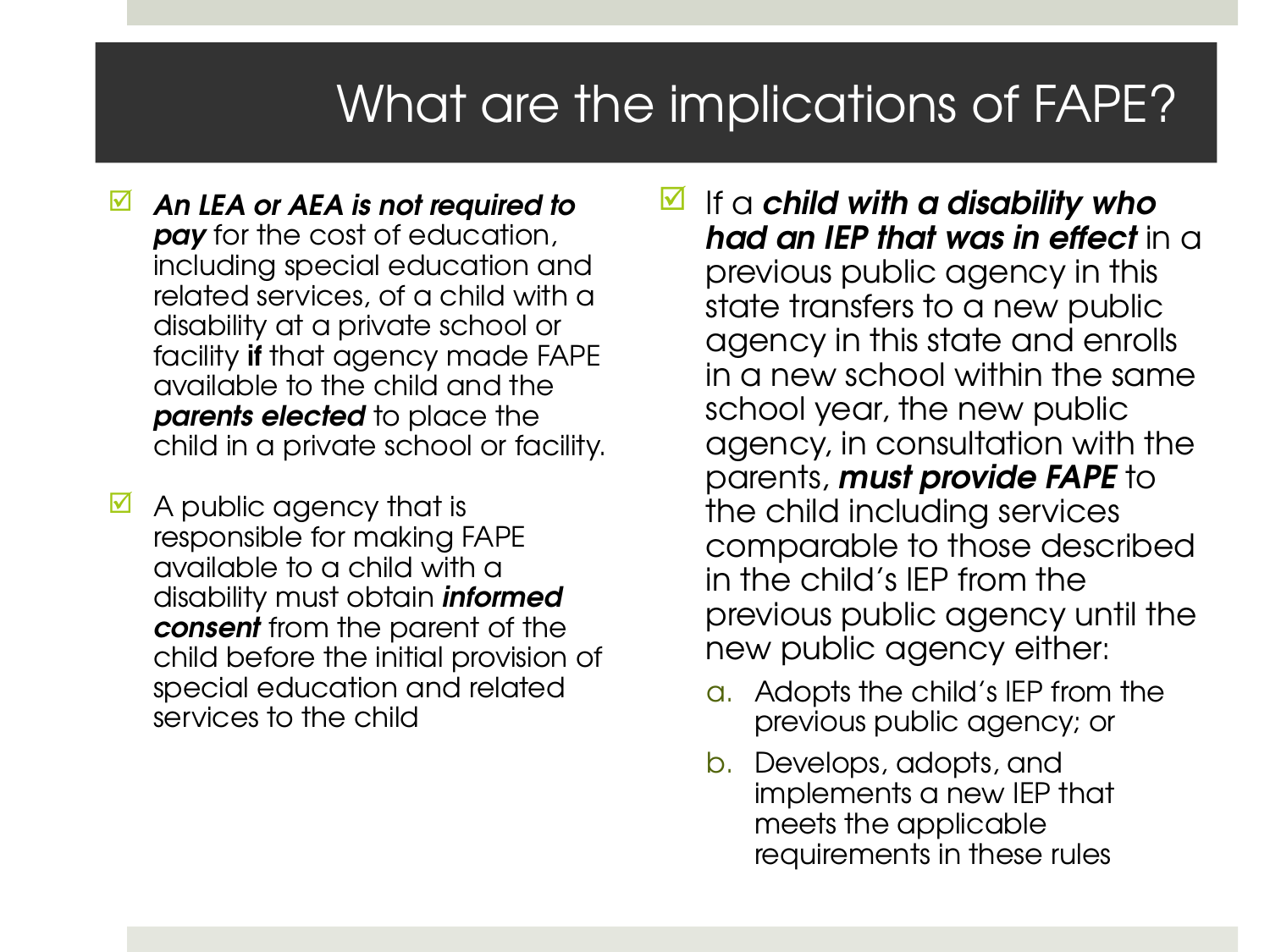

# What are the implications of FAPE?
If a child with a disability who had an IEP that was in effect in a previous public agency in this state transfers to a new public agency in this state and enrolls in a new school within the same school year, the new public agency, in consultation with the parents, must provide FAPE to the child including services comparable to those described in the child’s IEP from the previous public agency until the new public agency either:
Adopts the child’s IEP from the previous public agency; or
Develops, adopts, and implements a new IEP that meets the applicable requirements in these rules
An LEA or AEA is not required to pay for the cost of education, including special education and related services, of a child with a disability at a private school or facility if that agency made FAPE available to the child and the parents elected to place the child in a private school or facility.
A public agency that is responsible for making FAPE available to a child with a disability must obtain informed consent from the parent of the child before the initial provision of special education and related services to the child